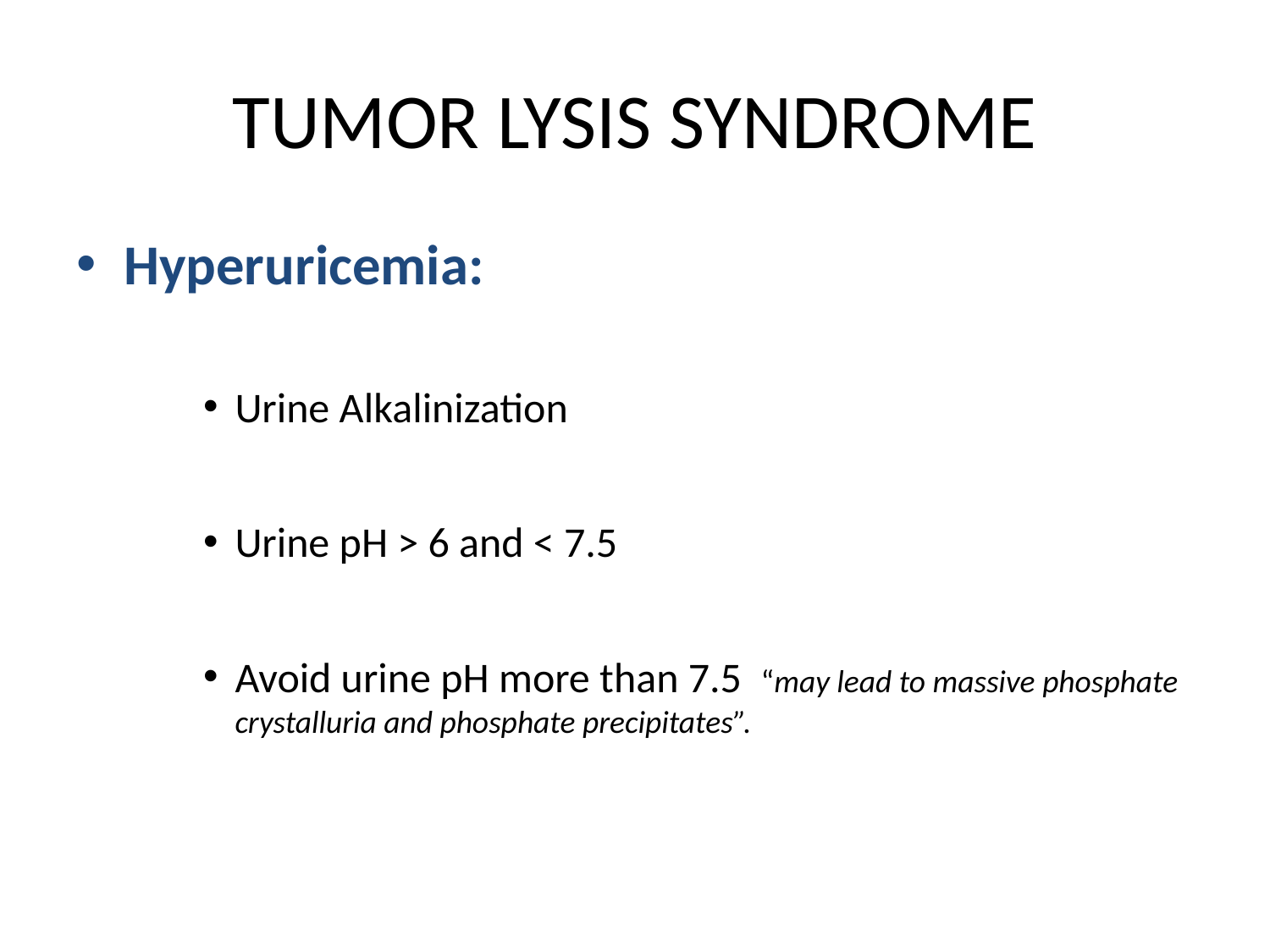

# TUMOR LYSIS SYNDROME
Hyperuricemia:

Urine Alkalinization

Urine pH > 6 and < 7.5

Avoid urine pH more than 7.5  “may lead to massive phosphate crystalluria and phosphate precipitates”.